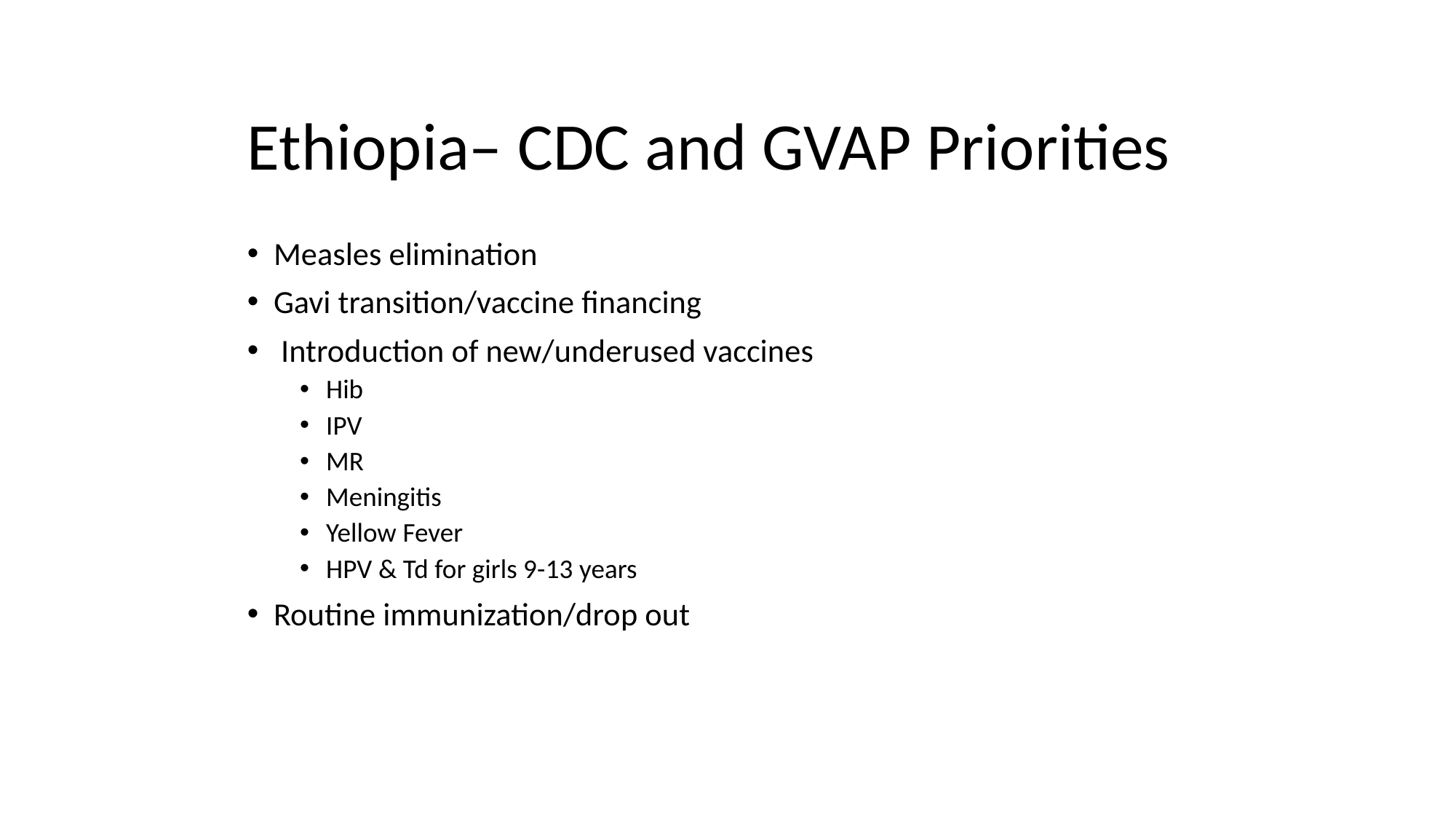

# Ethiopia– CDC and GVAP Priorities
Measles elimination
Gavi transition/vaccine financing
 Introduction of new/underused vaccines
Hib
IPV
MR
Meningitis
Yellow Fever
HPV & Td for girls 9-13 years
Routine immunization/drop out